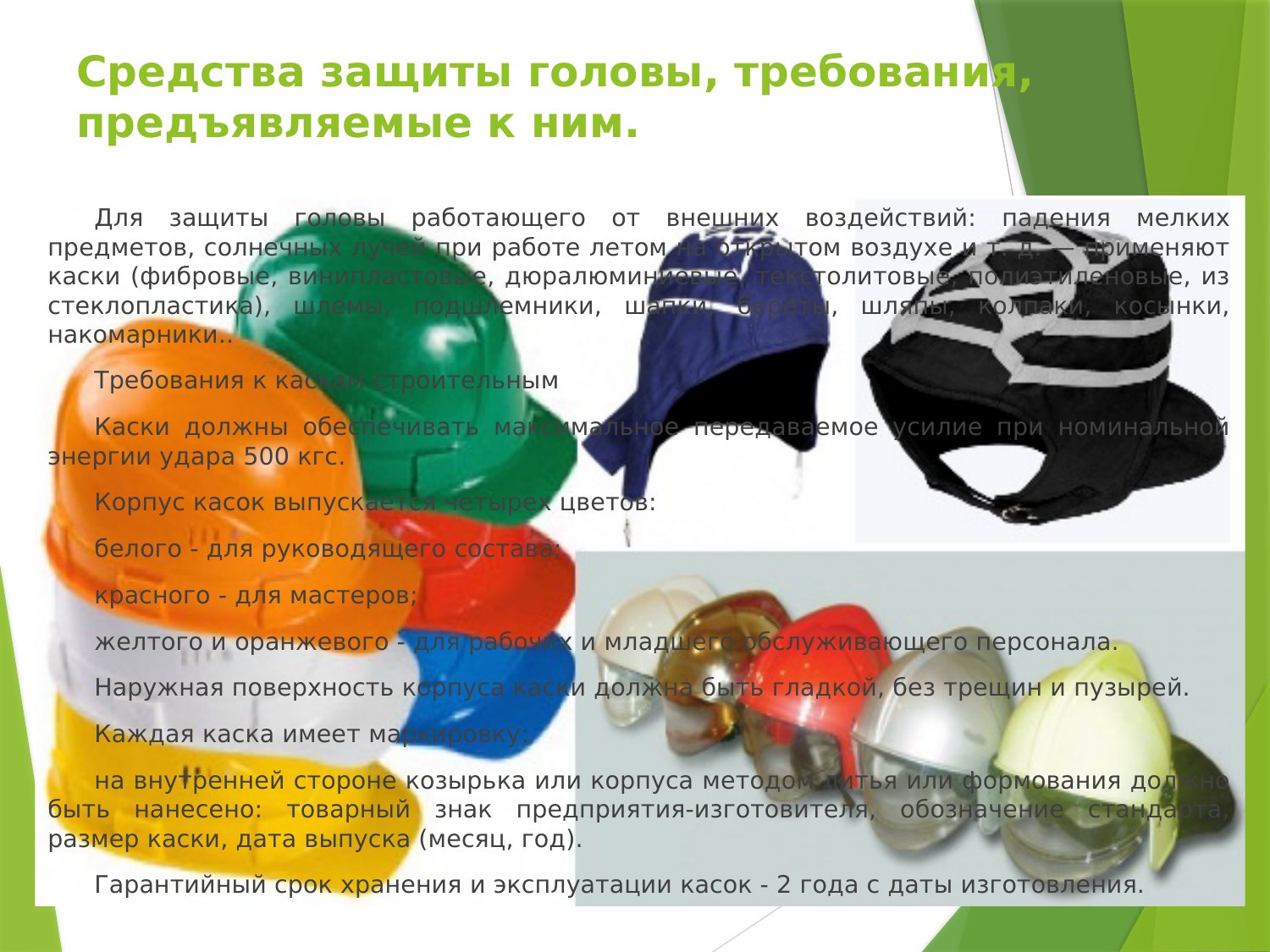

# Средства защиты головы, требования, предъявляемые к ним.
Для защиты головы работающего от внешних воздействий: падения мелких предметов, солнечных лучей при работе летом на открытом воздухе и т. д. — применяют каски (фибровые, винипластовые, дюралюминиевые, текстолитовые, полиэтиленовые, из стеклопластика), шлемы, подшлемники, шапки, береты, шляпы, колпаки, косынки, накомарники..
Требования к каскам строительным
Каски должны обеспечивать максимальное передаваемое усилие при номинальной энергии удара 500 кгс.
Корпус касок выпускается четырех цветов:
белого - для руководящего состава;
красного - для мастеров;
желтого и оранжевого - для рабочих и младшего обслуживающего персонала.
Наружная поверхность корпуса каски должна быть гладкой, без трещин и пузырей.
Каждая каска имеет маркировку:
на внутренней стороне козырька или корпуса методом литья или формования должно быть нанесено: товарный знак предприятия-изготовителя, обозначение стандарта, размер каски, дата выпуска (месяц, год).
Гарантийный срок хранения и эксплуатации касок - 2 года с даты изготовления.